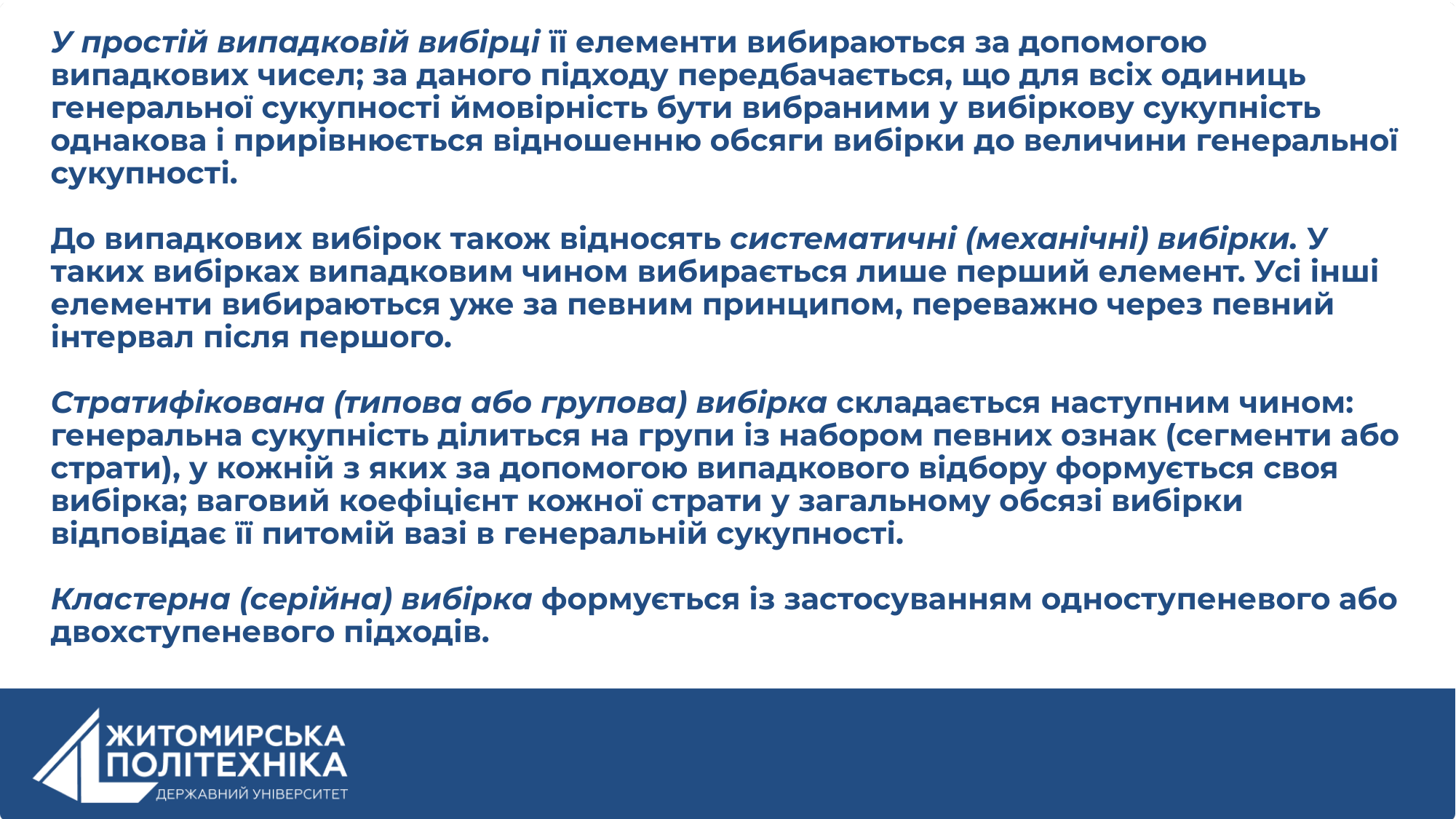

У простій випадковій вибірці її елементи вибираються за допомогою випадкових чисел; за даного підходу передбачається, що для всіх одиниць генеральної сукупності ймовірність бути вибраними у вибіркову сукупність однакова і прирівнюється відношенню обсяги вибірки до величини генеральної сукупності.

До випадкових вибірок також відносять систематичні (механічні) вибірки. У таких вибірках випадковим чином вибирається лише перший елемент. Усі інші елементи вибираються уже за певним принципом, переважно через певний інтервал після першого.

Стратифікована (типова або групова) вибірка складається наступним чином: генеральна сукупність ділиться на групи із набором певних ознак (сегменти або страти), у кожній з яких за допомогою випадкового відбору формується своя вибірка; ваговий коефіцієнт кожної страти у загальному обсязі вибірки відповідає її питомій вазі в генеральній сукупності.

Кластерна (серійна) вибірка формується із застосуванням одноступеневого або двохступеневого підходів.